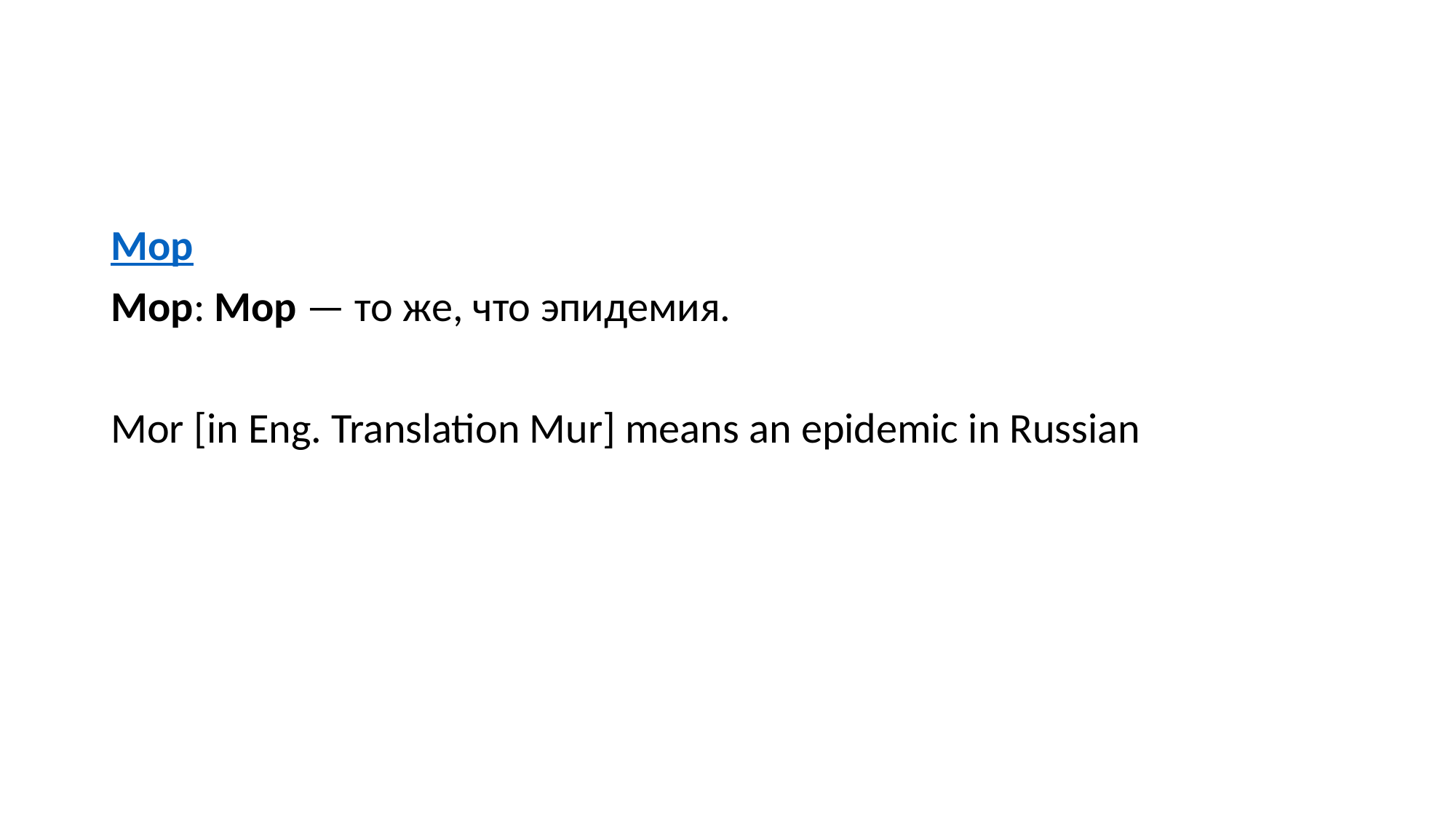

#
Мор
Мор: Мор — то же, что эпидемия.

Mor [in Eng. Translation Mur] means an epidemic in Russian